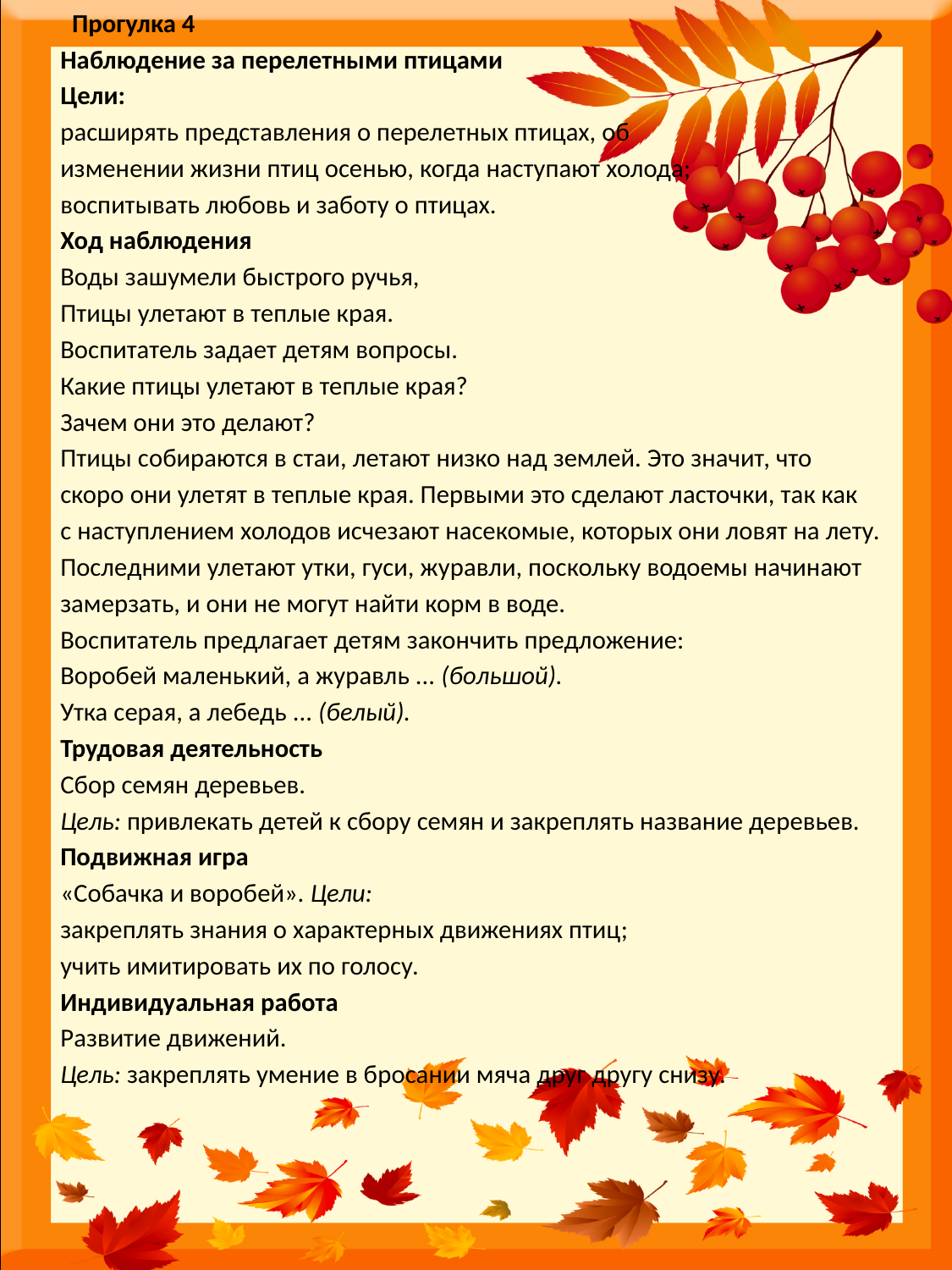

Прогулка 4
Наблюдение за перелетными птицами
Цели:
расширять представления о перелетных птицах, об
изменении жизни птиц осенью, когда наступают холода;
воспитывать любовь и заботу о птицах.
Ход наблюдения
Воды зашумели быстрого ручья,
Птицы улетают в теплые края.
Воспитатель задает детям вопросы.
Какие птицы улетают в теплые края?
Зачем они это делают?
Птицы собираются в стаи, летают низко над землей. Это значит, что
скоро они улетят в теплые края. Первыми это сделают ласточ­ки, так как
с наступлением холодов исчезают насекомые, которых они ловят на лету.
Последними улетают утки, гуси, журавли, по­скольку водоемы начинают
замерзать, и они не могут найти корм в воде.
Воспитатель предлагает детям закончить предложение:
Воробей маленький, а журавль ... (большой).
Утка серая, а лебедь ... (белый).
Трудовая деятельность
Сбор семян деревьев.
Цель: привлекать детей к сбору семян и закреплять название деревьев.
Подвижная игра
«Собачка и воробей». Цели:
закреплять знания о характерных движениях птиц;
учить имитировать их по голосу.
Индивидуальная работа
Развитие движений.
Цель: закреплять умение в бросании мяча друг другу снизу.